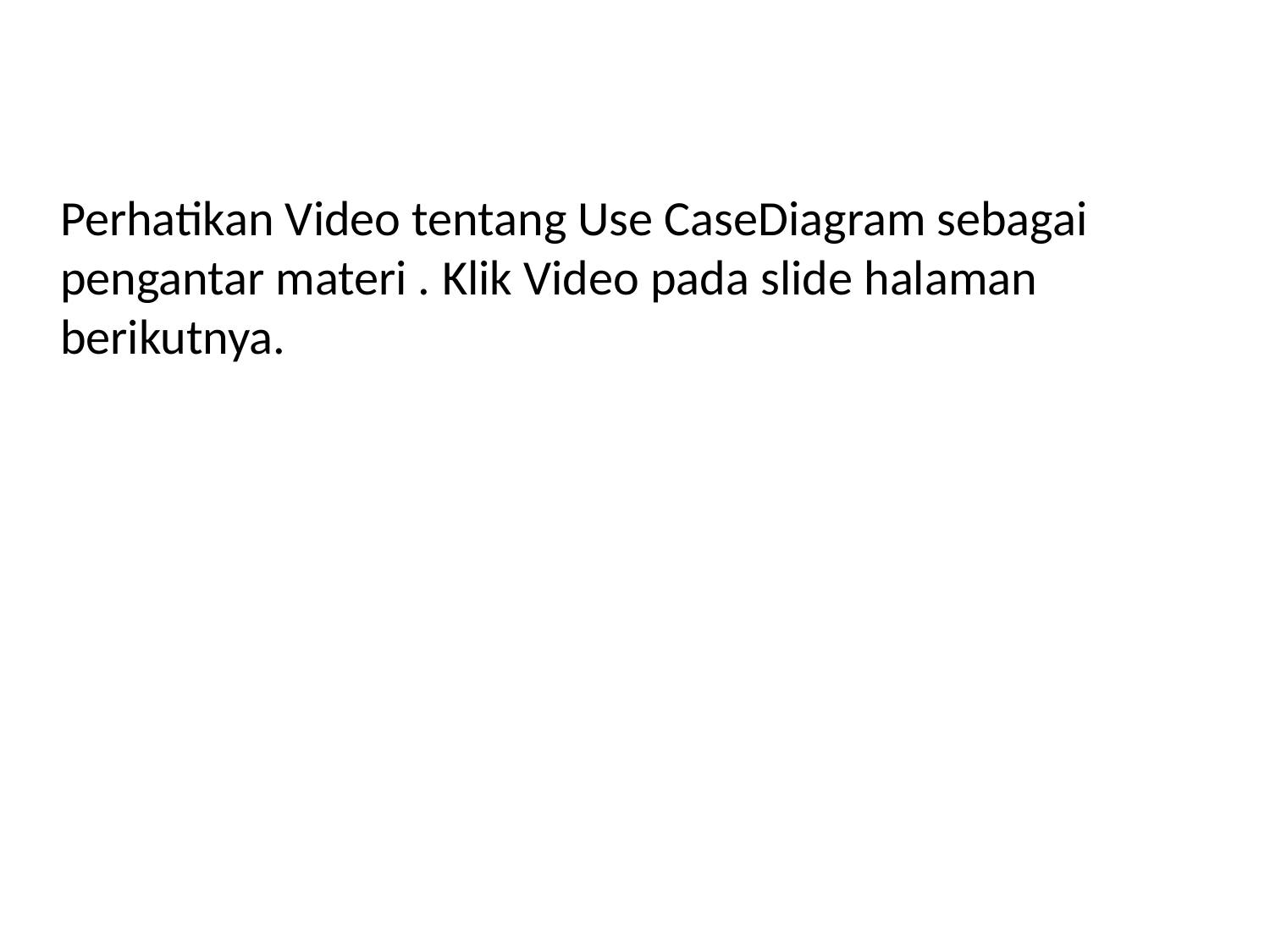

#
	Perhatikan Video tentang Use CaseDiagram sebagai pengantar materi . Klik Video pada slide halaman berikutnya.